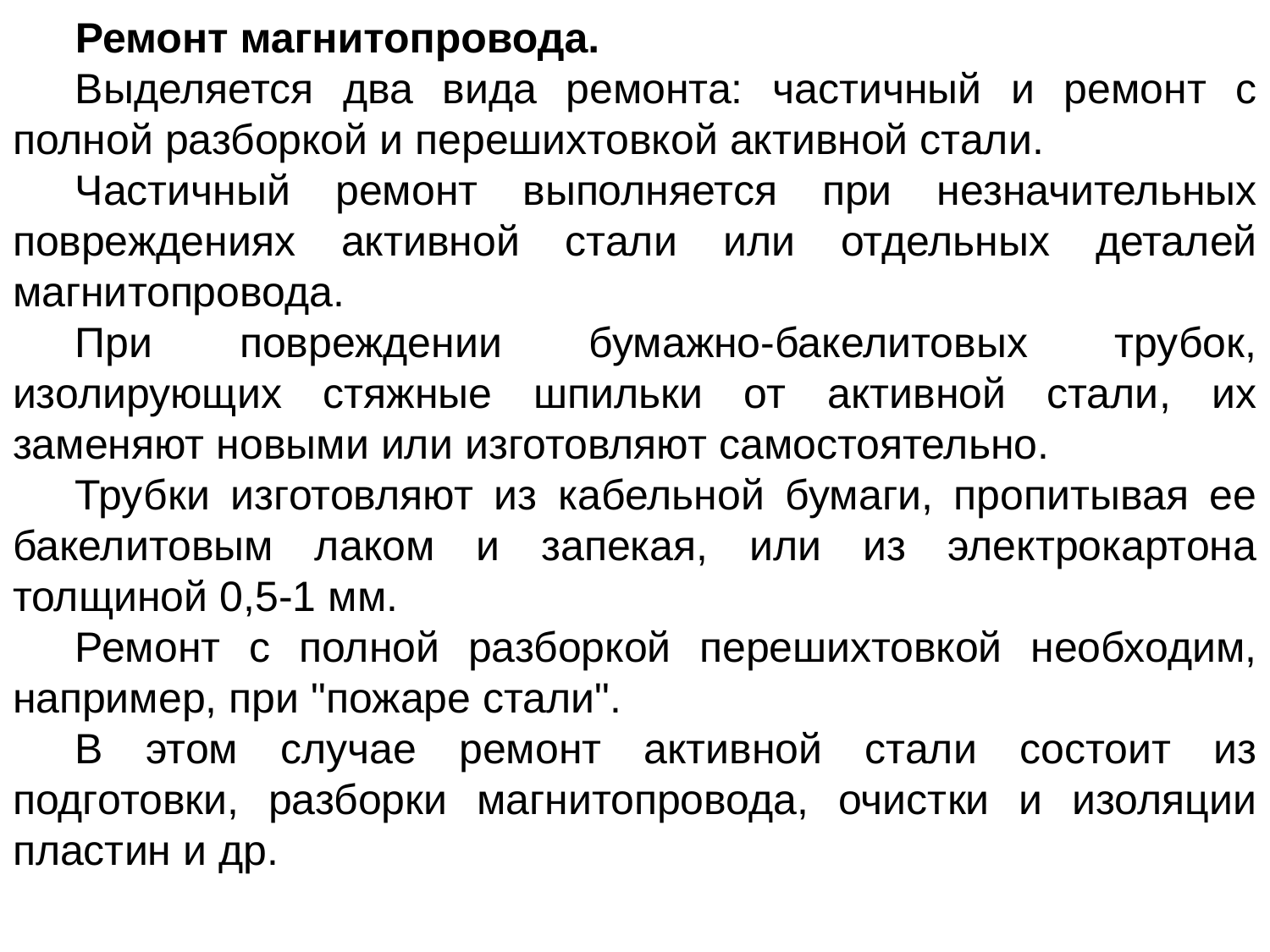

Ремонт магнитопровода.
Выделяется два вида ремонта: частичный и ремонт с полной разборкой и перешихтовкой активной стали.
Частичный ремонт выполняется при незначительных повреждениях активной стали или отдельных деталей магнитопровода.
При повреждении бумажно-бакелитовых трубок, изолирующих стяжные шпильки от активной стали, их заменяют новыми или изготовляют самостоятельно.
Трубки изготовляют из кабельной бумаги, пропитывая ее бакелитовым лаком и запекая, или из электрокартона толщиной 0,5-1 мм.
Ремонт с полной разборкой перешихтовкой необходим, например, при "пожаре стали".
В этом случае ремонт активной стали состоит из подготовки, разборки магнитопровода, очистки и изоляции пластин и др.